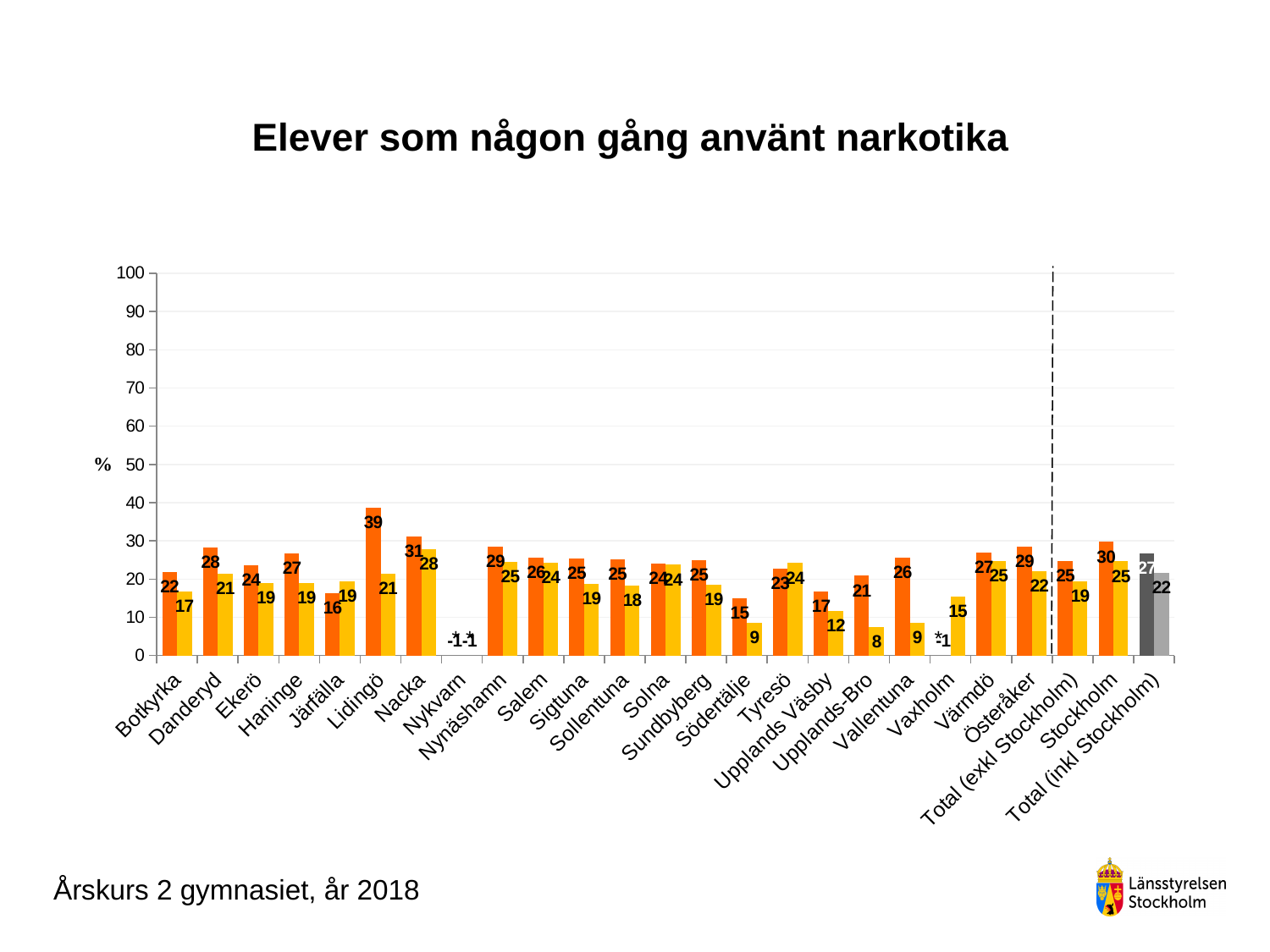

### Chart

| Category | Pojke årskurs 2 gymnasiet | Flicka årskurs 2 gymnasiet |
|---|---|---|
| Botkyrka | 21.85792349726776 | 16.756756756756758 |
| Danderyd | 28.27586206896552 | 21.367521367521366 |
| Ekerö | 23.684210526315788 | 18.9873417721519 |
| Haninge | 26.69683257918552 | 19.072164948453608 |
| Järfälla | 16.402116402116402 | 19.45945945945946 |
| Lidingö | 38.78787878787879 | 21.472392638036812 |
| Nacka | 31.097560975609756 | 27.81456953642384 |
| Nykvarn | -1.0 | -1.0 |
| Nynäshamn | 28.57142857142857 | 24.59016393442623 |
| Salem | 25.64102564102564 | 24.324324324324326 |
| Sigtuna | 25.34246575342466 | 18.67469879518072 |
| Sollentuna | 25.196850393700785 | 18.269230769230766 |
| Solna | 24.03846153846154 | 23.762376237623762 |
| Sundbyberg | 25.0 | 18.571428571428573 |
| Södertälje | 14.960629921259844 | 8.527131782945736 |
| Tyresö | 22.82608695652174 | 24.166666666666668 |
| Upplands Väsby | 16.8141592920354 | 11.76470588235294 |
| Upplands-Bro | 20.8955223880597 | 7.547169811320755 |
| Vallentuna | 25.581395348837212 | 8.571428571428571 |
| Vaxholm | -1.0 | 15.384615384615385 |
| Värmdö | 26.865671641791046 | 24.752475247524753 |
| Österåker | 28.57142857142857 | 22.0 |
| Total (exkl Stockholm) | 24.821731748726656 | 19.34124856376867 |
| Stockholm | 29.725448785638857 | 24.61942257217848 |
| Total (inkl Stockholm) | 26.74106220293449 | 21.56775907883082 |
# Elever som någon gång använt narkotika
*
* *
Årskurs 2 gymnasiet, år 2018